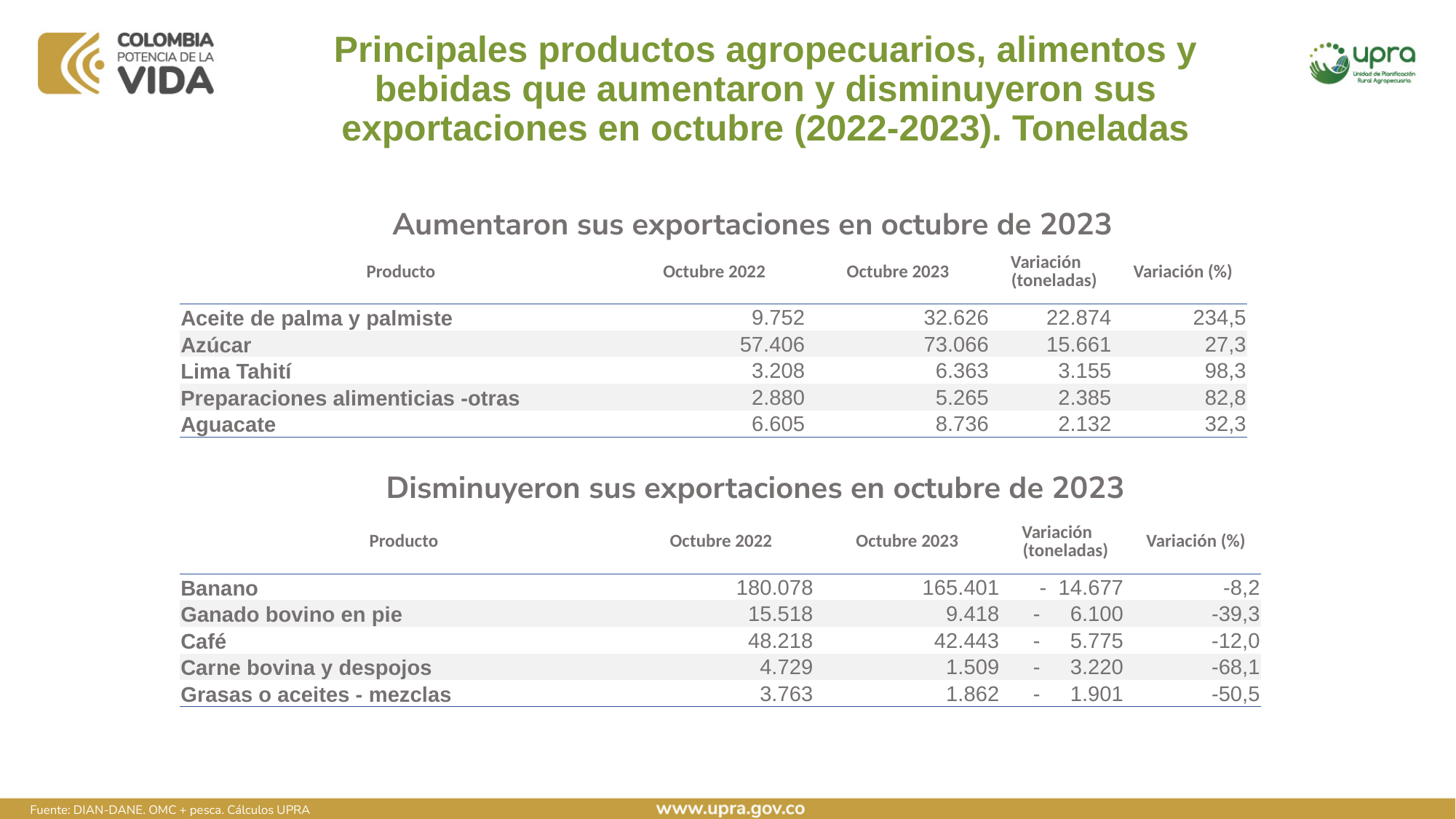

# Principales productos agropecuarios, alimentos y bebidas que aumentaron y disminuyeron sus exportaciones en octubre (2022-2023). Toneladas
Aumentaron sus exportaciones en octubre de 2023
| Producto | Octubre 2022 | Octubre 2023 | Variación (toneladas) | Variación (%) |
| --- | --- | --- | --- | --- |
| Aceite de palma y palmiste | 9.752 | 32.626 | 22.874 | 234,5 |
| Azúcar | 57.406 | 73.066 | 15.661 | 27,3 |
| Lima Tahití | 3.208 | 6.363 | 3.155 | 98,3 |
| Preparaciones alimenticias -otras | 2.880 | 5.265 | 2.385 | 82,8 |
| Aguacate | 6.605 | 8.736 | 2.132 | 32,3 |
Disminuyeron sus exportaciones en octubre de 2023
| Producto | Octubre 2022 | Octubre 2023 | Variación (toneladas) | Variación (%) |
| --- | --- | --- | --- | --- |
| Banano | 180.078 | 165.401 | - 14.677 | -8,2 |
| Ganado bovino en pie | 15.518 | 9.418 | - 6.100 | -39,3 |
| Café | 48.218 | 42.443 | - 5.775 | -12,0 |
| Carne bovina y despojos | 4.729 | 1.509 | - 3.220 | -68,1 |
| Grasas o aceites - mezclas | 3.763 | 1.862 | - 1.901 | -50,5 |
Fuente: DIAN-DANE. OMC + pesca. Cálculos UPRA